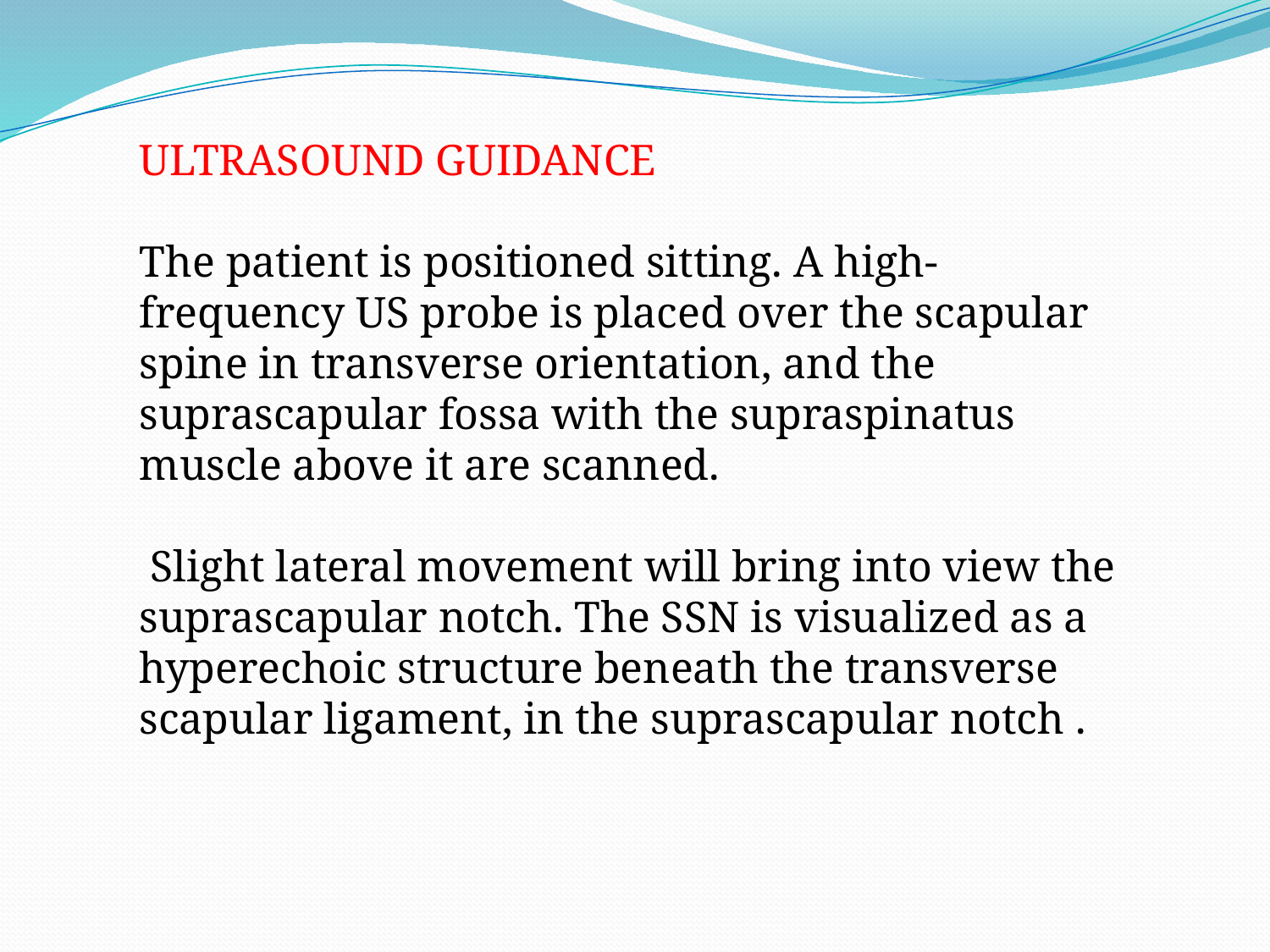

ULTRASOUND GUIDANCE
The patient is positioned sitting. A high-frequency US probe is placed over the scapular spine in transverse orientation, and the suprascapular fossa with the supraspinatus muscle above it are scanned.

 Slight lateral movement will bring into view the suprascapular notch. The SSN is visualized as a hyperechoic structure beneath the transverse scapular ligament, in the suprascapular notch .